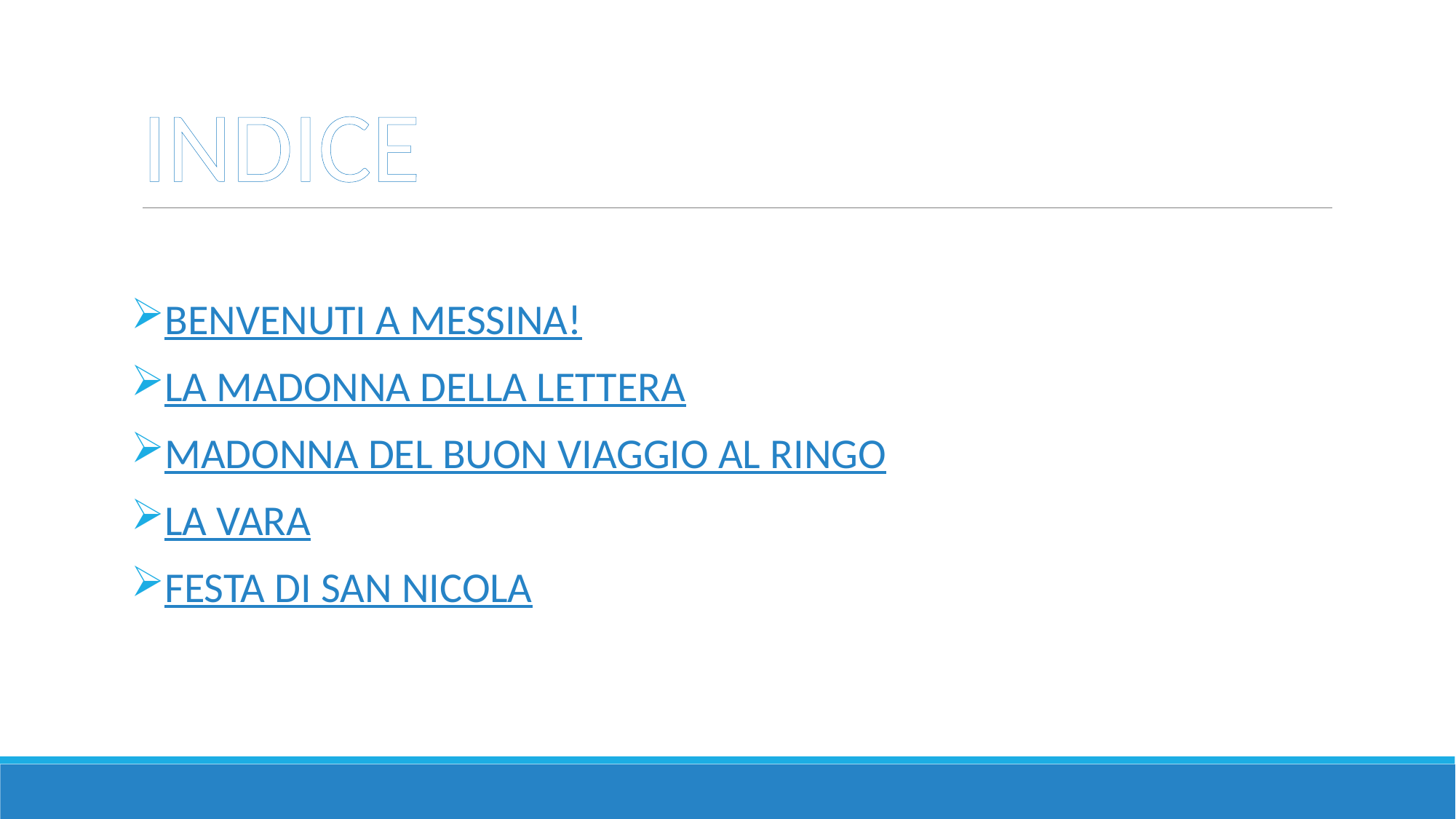

# INDICE

BENVENUTI A MESSINA!
LA MADONNA DELLA LETTERA
MADONNA DEL BUON VIAGGIO AL RINGO
LA VARA
FESTA DI SAN NICOLA